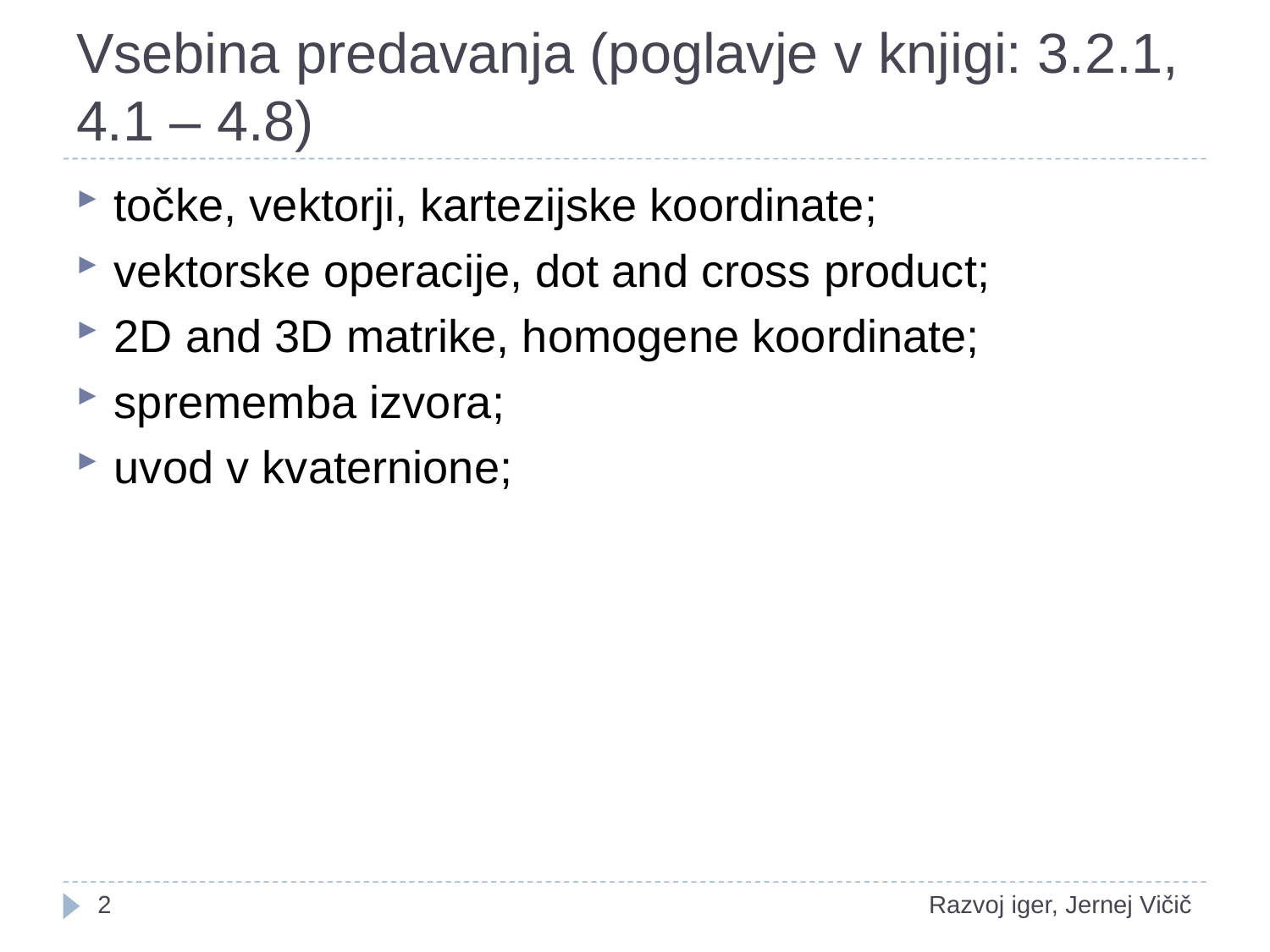

# Vsebina predavanja (poglavje v knjigi: 3.2.1, 4.1 – 4.8)
točke, vektorji, kartezijske koordinate;
vektorske operacije, dot and cross product;
2D and 3D matrike, homogene koordinate;
sprememba izvora;
uvod v kvaternione;
2
Razvoj iger, Jernej Vičič